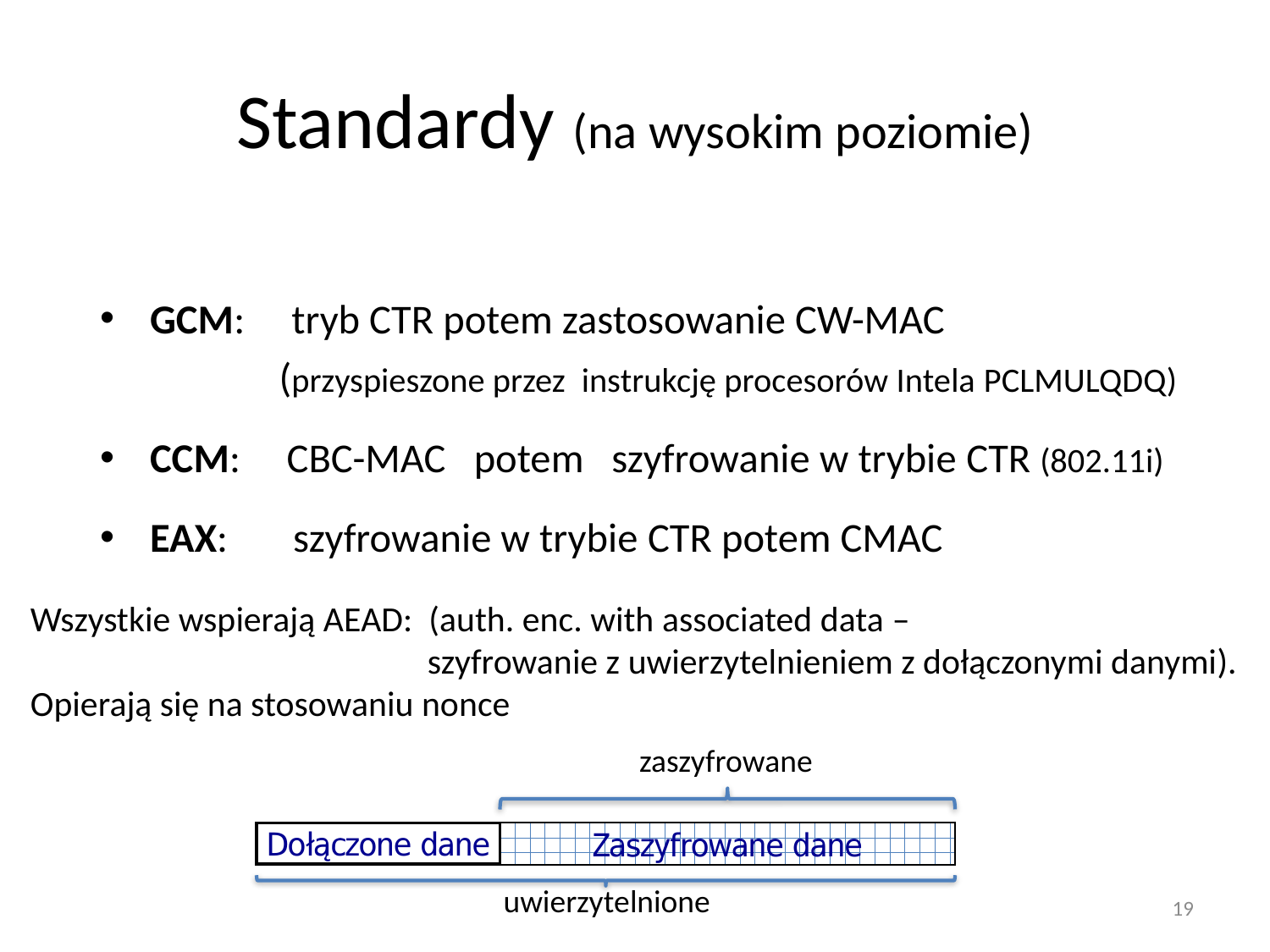

# Standardy (na wysokim poziomie)
GCM:     tryb CTR potem zastosowanie CW-MAC
	      (przyspieszone przez  instrukcję procesorów Intela PCLMULQDQ)
CCM:     CBC-MAC   potem   szyfrowanie w trybie CTR (802.11i)
EAX:       szyfrowanie w trybie CTR potem CMAC

Wszystkie wspierają AEAD:  (auth. enc. with associated data –
			  szyfrowanie z uwierzytelnieniem z dołączonymi danymi).
Opierają się na stosowaniu nonce
zaszyfrowane
Dołączone dane
Zaszyfrowane dane
uwierzytelnione
19